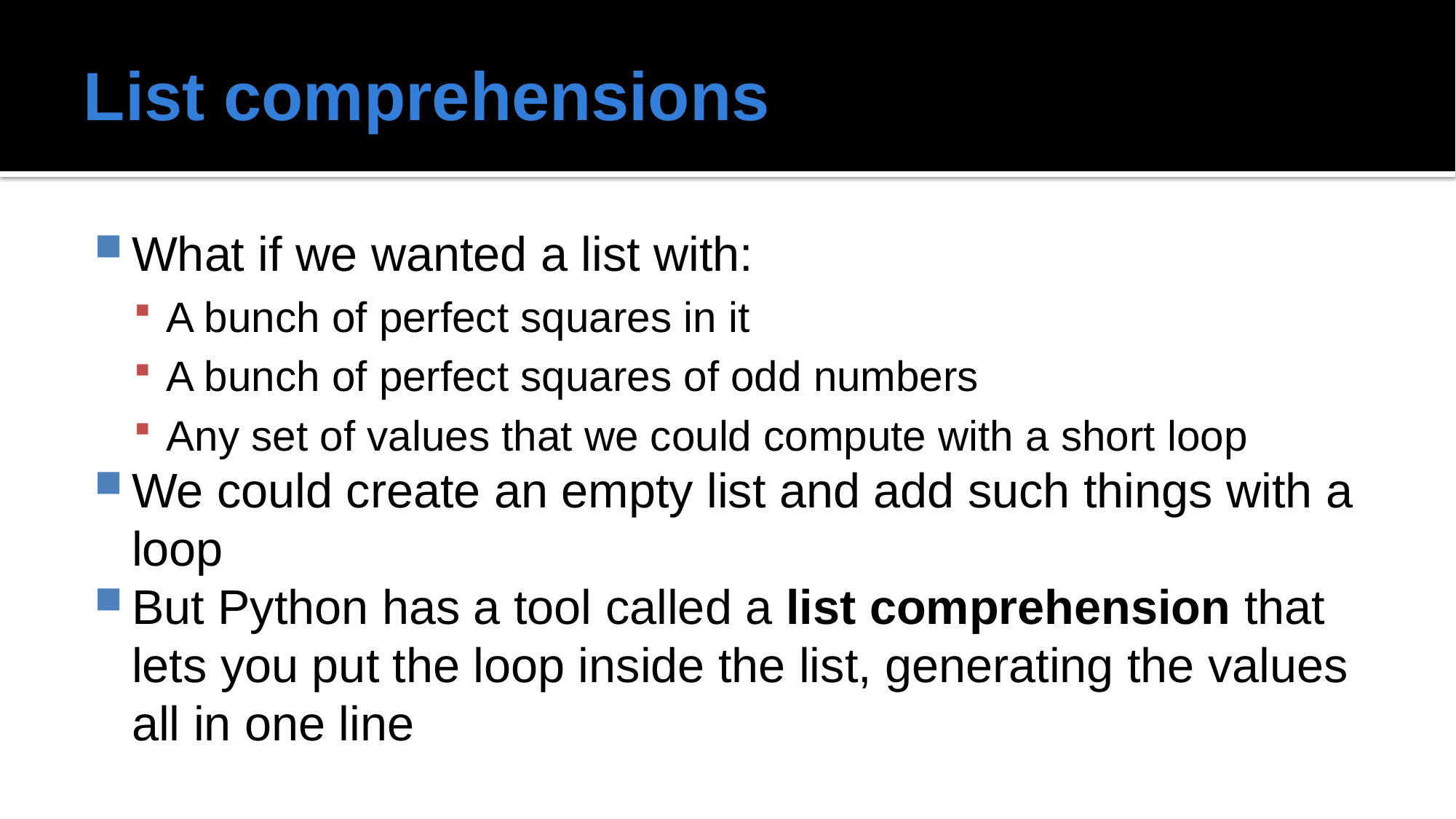

# List comprehensions
What if we wanted a list with:
A bunch of perfect squares in it
A bunch of perfect squares of odd numbers
Any set of values that we could compute with a short loop
We could create an empty list and add such things with a loop
But Python has a tool called a list comprehension that lets you put the loop inside the list, generating the values all in one line